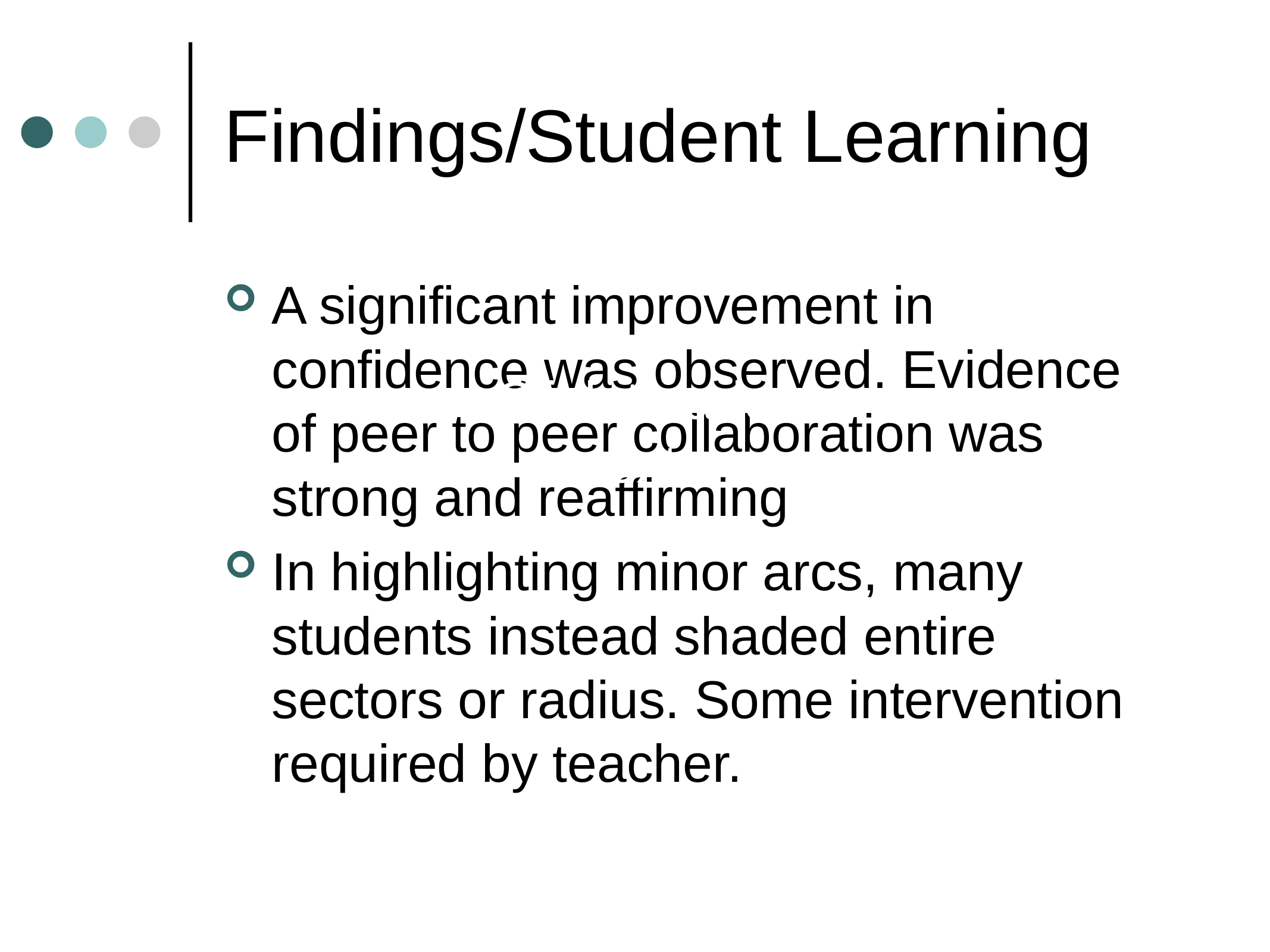

# Findings/Student Learning
A significant improvement in confidence was observed. Evidence of peer to peer collaboration was strong and reaffirming
In highlighting minor arcs, many students instead shaded entire sectors or radius. Some intervention required by teacher.

Click to add text